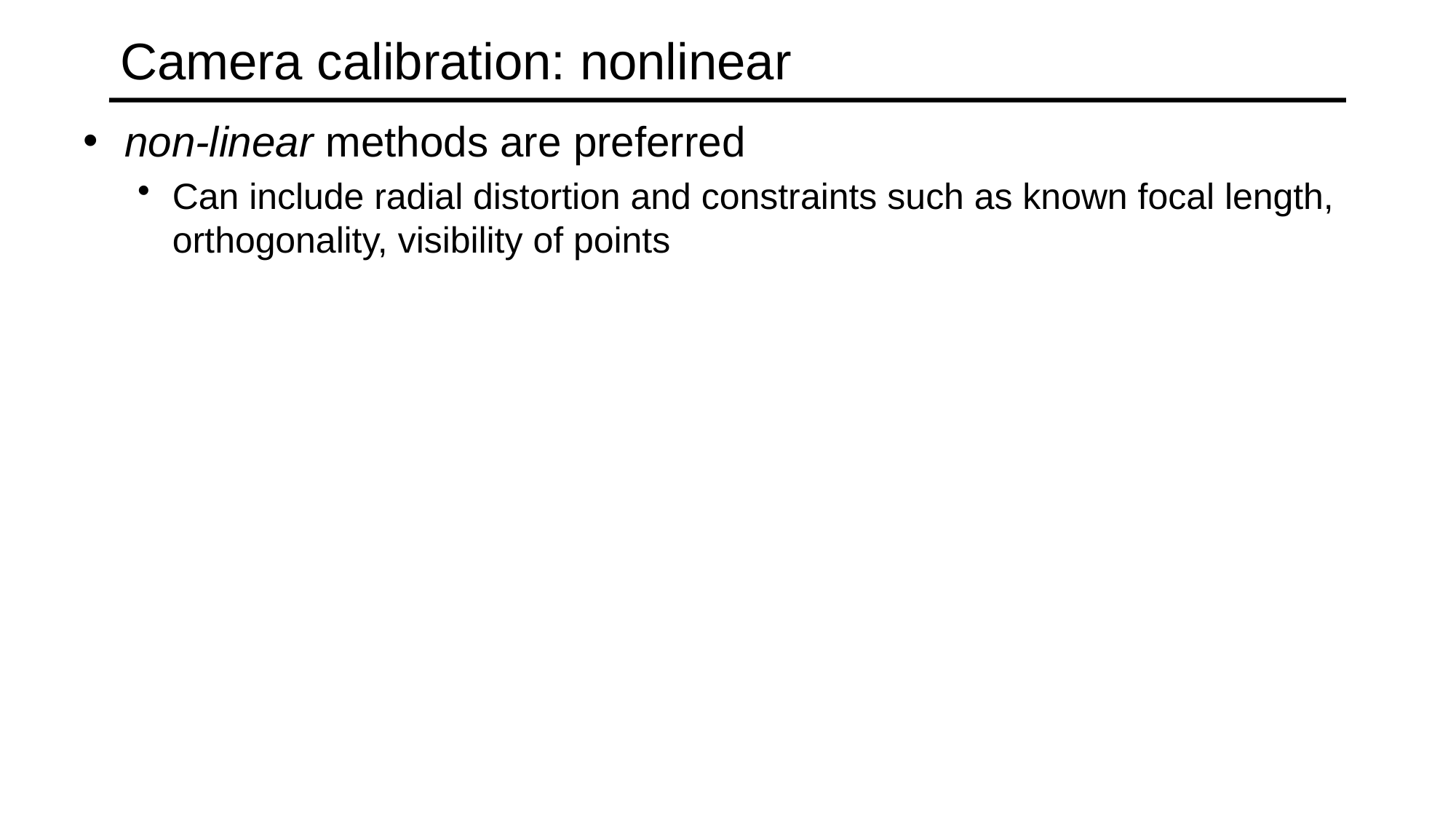

# Camera calibration: nonlinear
non-linear methods are preferred
Can include radial distortion and constraints such as known focal length, orthogonality, visibility of points